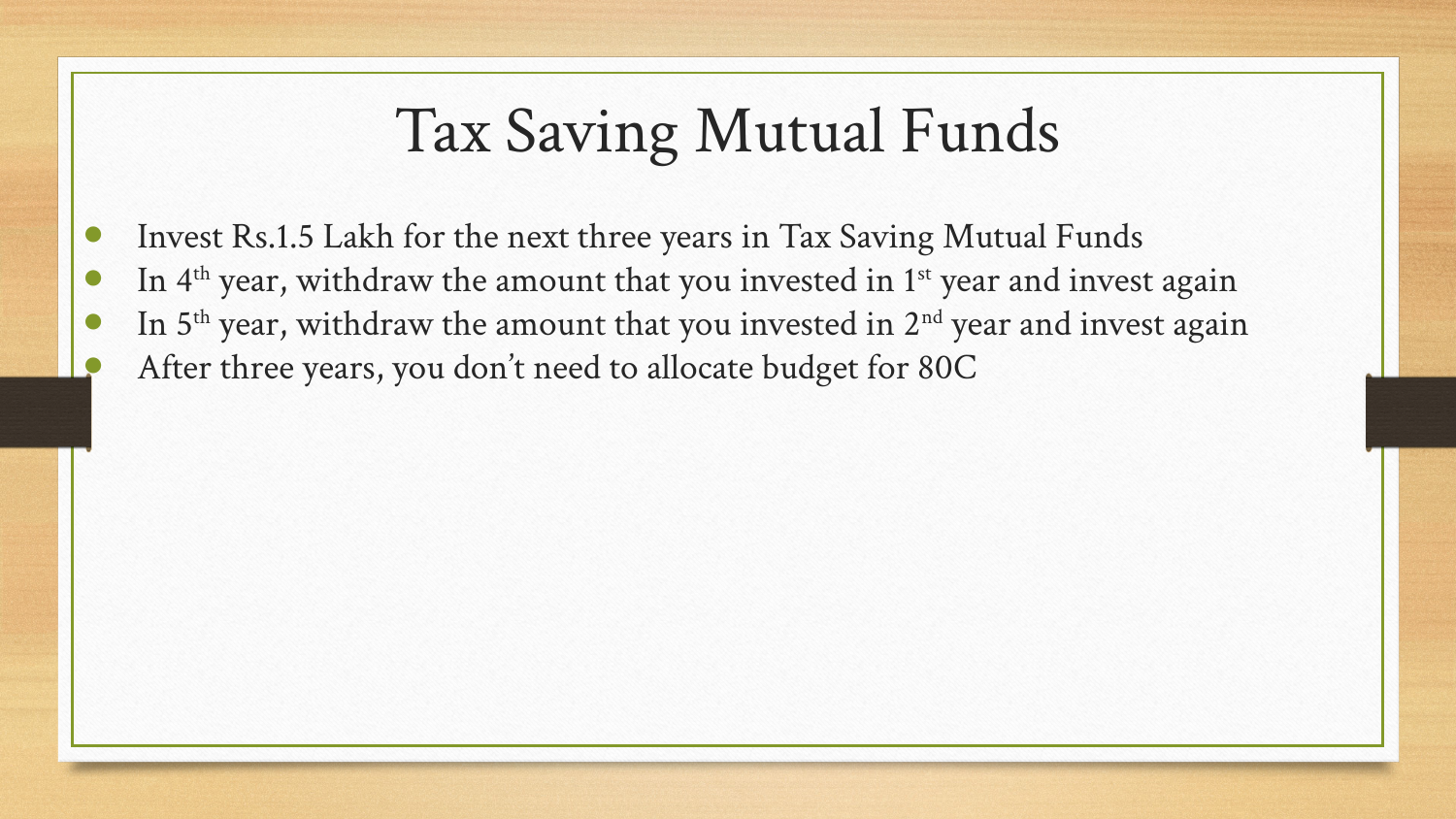

# Tax Saving Mutual Funds
Invest Rs.1.5 Lakh for the next three years in Tax Saving Mutual Funds
In 4th year, withdraw the amount that you invested in 1st year and invest again
In 5th year, withdraw the amount that you invested in 2nd year and invest again
After three years, you don’t need to allocate budget for 80C